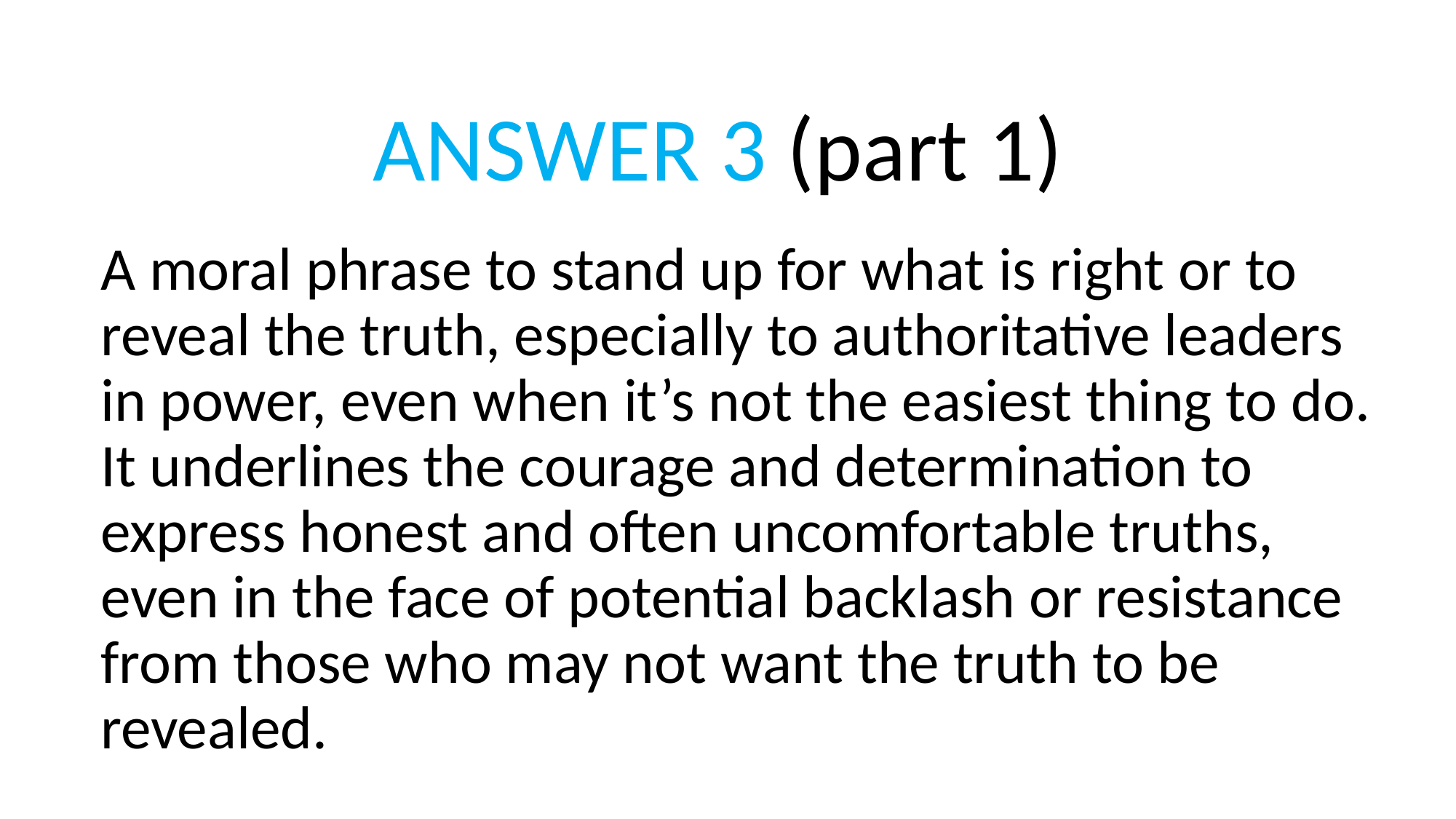

# ANSWER 3 (part 1)
A moral phrase to stand up for what is right or to reveal the truth, especially to authoritative leaders in power, even when it’s not the easiest thing to do.  It underlines the courage and determination to express honest and often uncomfortable truths, even in the face of potential backlash or resistance from those who may not want the truth to be revealed.